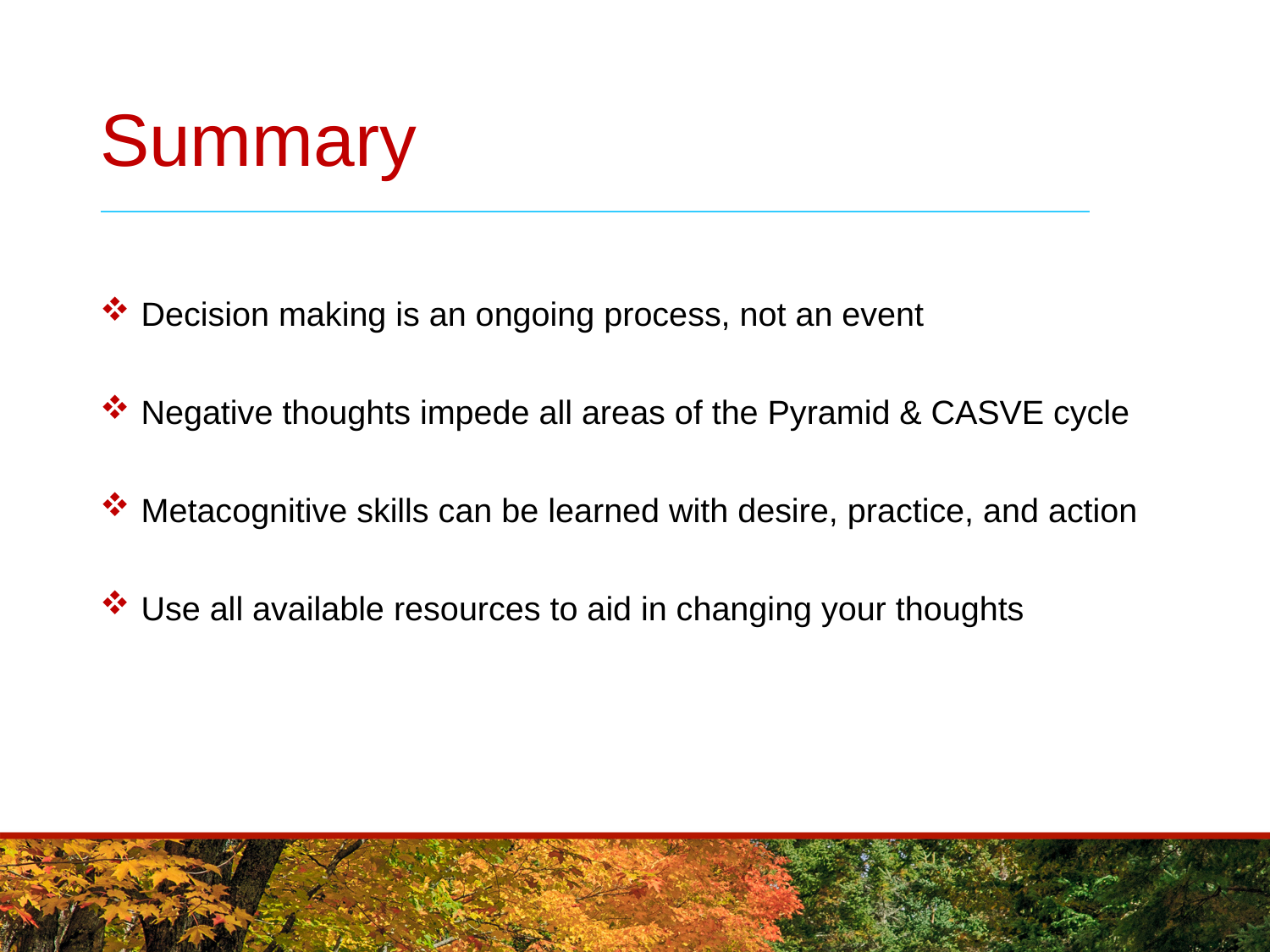

# Summary
 Decision making is an ongoing process, not an event
 Negative thoughts impede all areas of the Pyramid & CASVE cycle
 Metacognitive skills can be learned with desire, practice, and action
 Use all available resources to aid in changing your thoughts